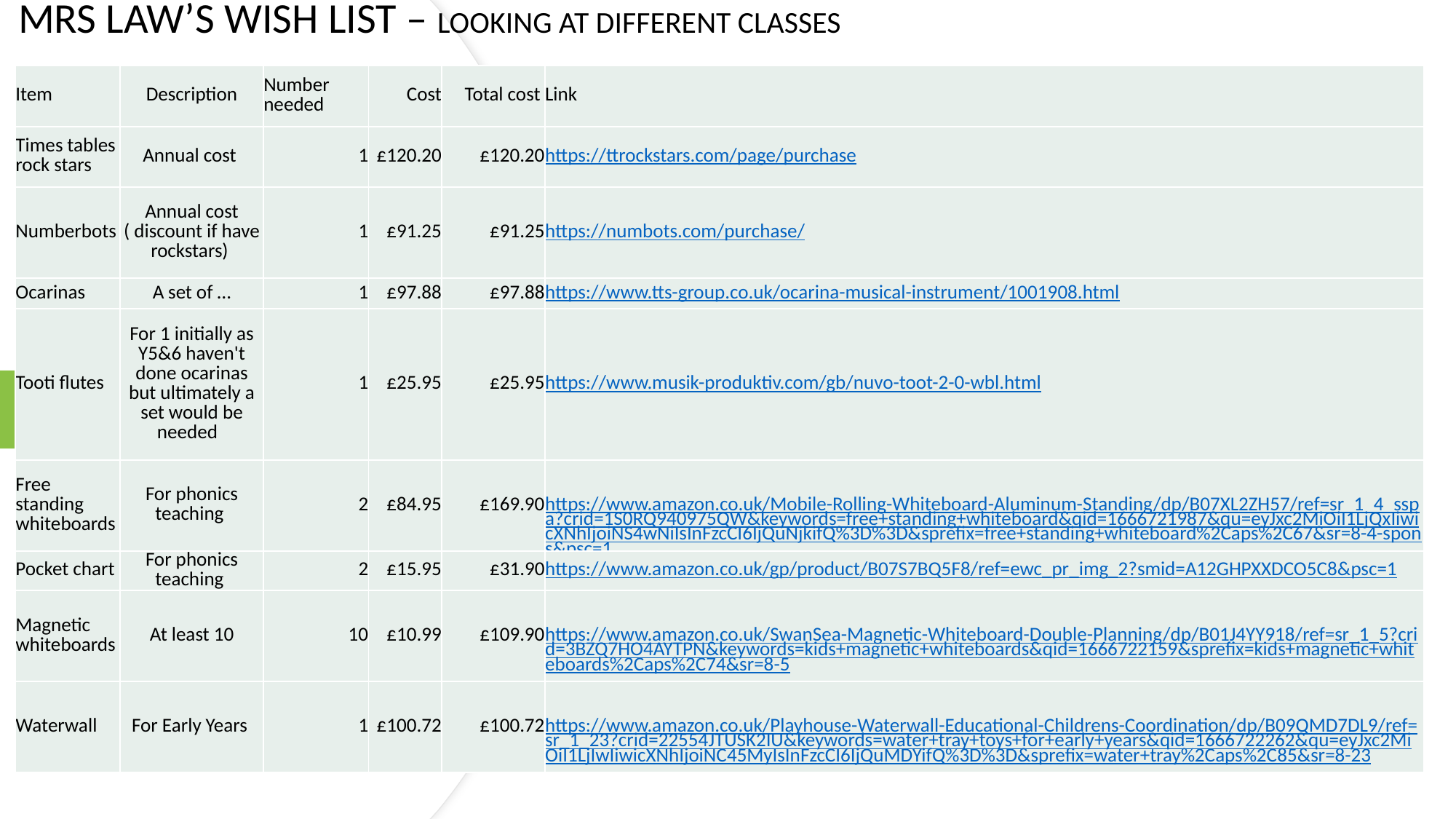

# Mrs Law’s wish list – looking at different classes
| Item | Description | Number needed | Cost | Total cost | Link |
| --- | --- | --- | --- | --- | --- |
| Times tables rock stars | Annual cost | 1 | £120.20 | £120.20 | https://ttrockstars.com/page/purchase |
| Numberbots | Annual cost ( discount if have rockstars) | 1 | £91.25 | £91.25 | https://numbots.com/purchase/ |
| Ocarinas | A set of … | 1 | £97.88 | £97.88 | https://www.tts-group.co.uk/ocarina-musical-instrument/1001908.html |
| Tooti flutes | For 1 initially as Y5&6 haven't done ocarinas but ultimately a set would be needed | 1 | £25.95 | £25.95 | https://www.musik-produktiv.com/gb/nuvo-toot-2-0-wbl.html |
| Free standing whiteboards | For phonics teaching | 2 | £84.95 | £169.90 | https://www.amazon.co.uk/Mobile-Rolling-Whiteboard-Aluminum-Standing/dp/B07XL2ZH57/ref=sr\_1\_4\_sspa?crid=1S0RQ940975QW&keywords=free+standing+whiteboard&qid=1666721987&qu=eyJxc2MiOiI1LjQxIiwicXNhIjoiNS4wNiIsInFzcCI6IjQuNjkifQ%3D%3D&sprefix=free+standing+whiteboard%2Caps%2C67&sr=8-4-spons&psc=1 |
| Pocket chart | For phonics teaching | 2 | £15.95 | £31.90 | https://www.amazon.co.uk/gp/product/B07S7BQ5F8/ref=ewc\_pr\_img\_2?smid=A12GHPXXDCO5C8&psc=1 |
| Magnetic whiteboards | At least 10 | 10 | £10.99 | £109.90 | https://www.amazon.co.uk/SwanSea-Magnetic-Whiteboard-Double-Planning/dp/B01J4YY918/ref=sr\_1\_5?crid=3BZQ7HO4AYTPN&keywords=kids+magnetic+whiteboards&qid=1666722159&sprefix=kids+magnetic+whiteboards%2Caps%2C74&sr=8-5 |
| Waterwall | For Early Years | 1 | £100.72 | £100.72 | https://www.amazon.co.uk/Playhouse-Waterwall-Educational-Childrens-Coordination/dp/B09QMD7DL9/ref=sr\_1\_23?crid=22554JTUSK2IU&keywords=water+tray+toys+for+early+years&qid=1666722262&qu=eyJxc2MiOiI1LjIwIiwicXNhIjoiNC45MyIsInFzcCI6IjQuMDYifQ%3D%3D&sprefix=water+tray%2Caps%2C85&sr=8-23 |